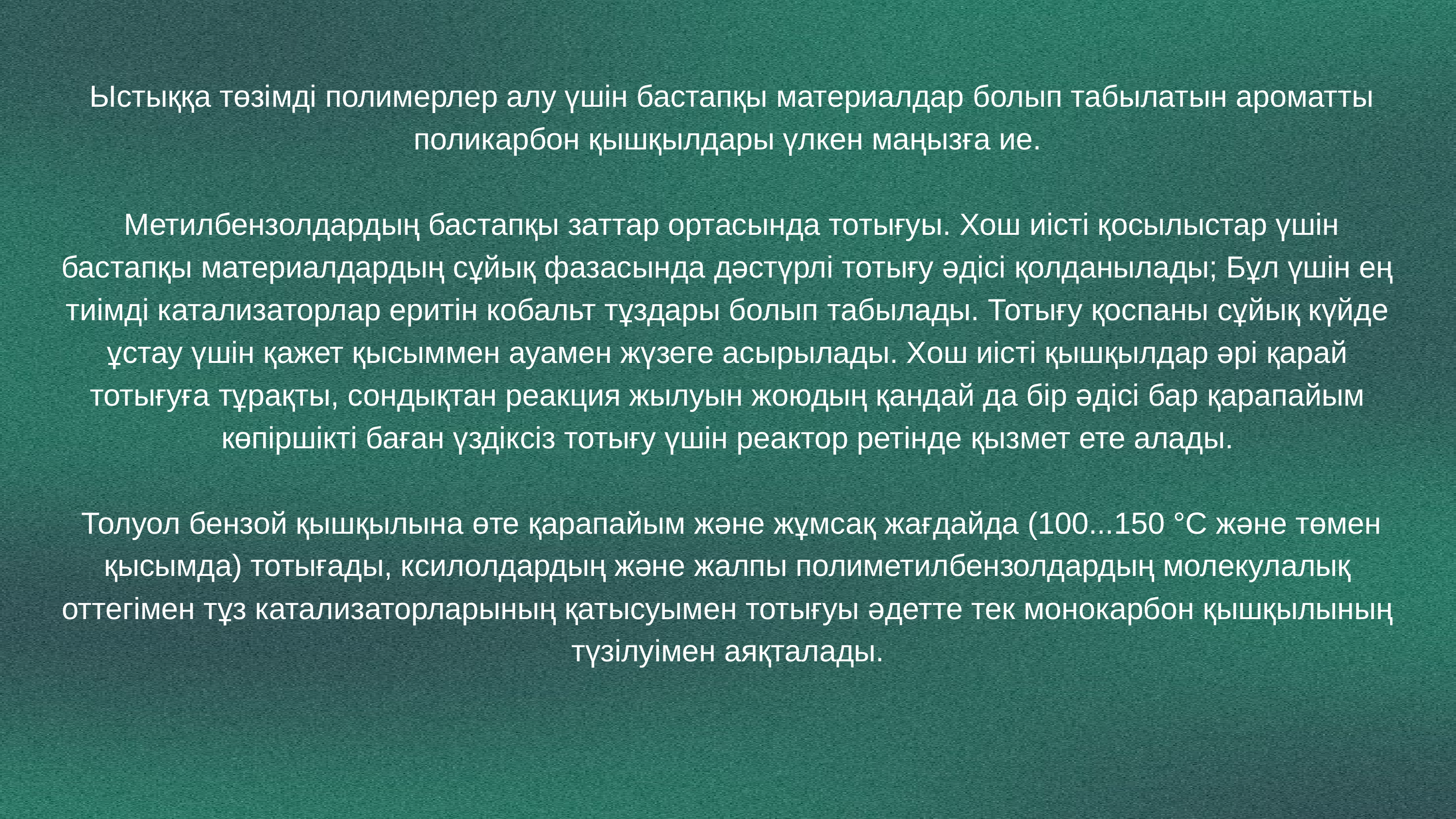

Ыстыққа төзімді полимерлер алу үшін бастапқы материалдар болып табылатын ароматты поликарбон қышқылдары үлкен маңызға ие.

 Метилбензолдардың бастапқы заттар ортасында тотығуы. Хош иісті қосылыстар үшін бастапқы материалдардың сұйық фазасында дәстүрлі тотығу әдісі қолданылады; Бұл үшін ең тиімді катализаторлар еритін кобальт тұздары болып табылады. Тотығу қоспаны сұйық күйде ұстау үшін қажет қысыммен ауамен жүзеге асырылады. Хош иісті қышқылдар әрі қарай тотығуға тұрақты, сондықтан реакция жылуын жоюдың қандай да бір әдісі бар қарапайым көпіршікті баған үздіксіз тотығу үшін реактор ретінде қызмет ете алады.

 Толуол бензой қышқылына өте қарапайым және жұмсақ жағдайда (100...150 °С және төмен қысымда) тотығады, ксилолдардың және жалпы полиметилбензолдардың молекулалық оттегімен тұз катализаторларының қатысуымен тотығуы әдетте тек монокарбон қышқылының түзілуімен аяқталады.